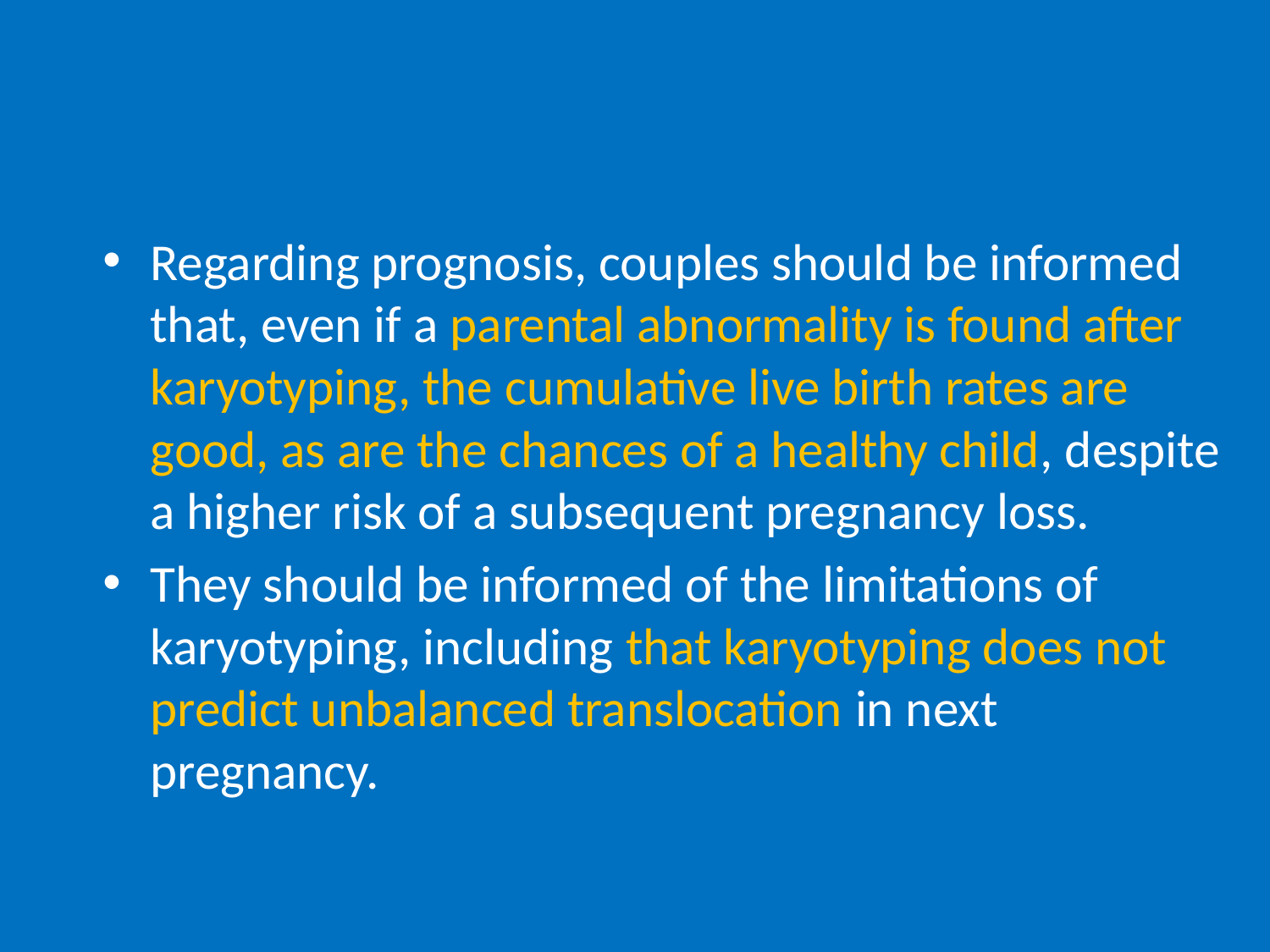

#
Regarding prognosis, couples should be informed that, even if a parental abnormality is found after karyotyping, the cumulative live birth rates are good, as are the chances of a healthy child, despite a higher risk of a subsequent pregnancy loss.
They should be informed of the limitations of karyotyping, including that karyotyping does not predict unbalanced translocation in next pregnancy.